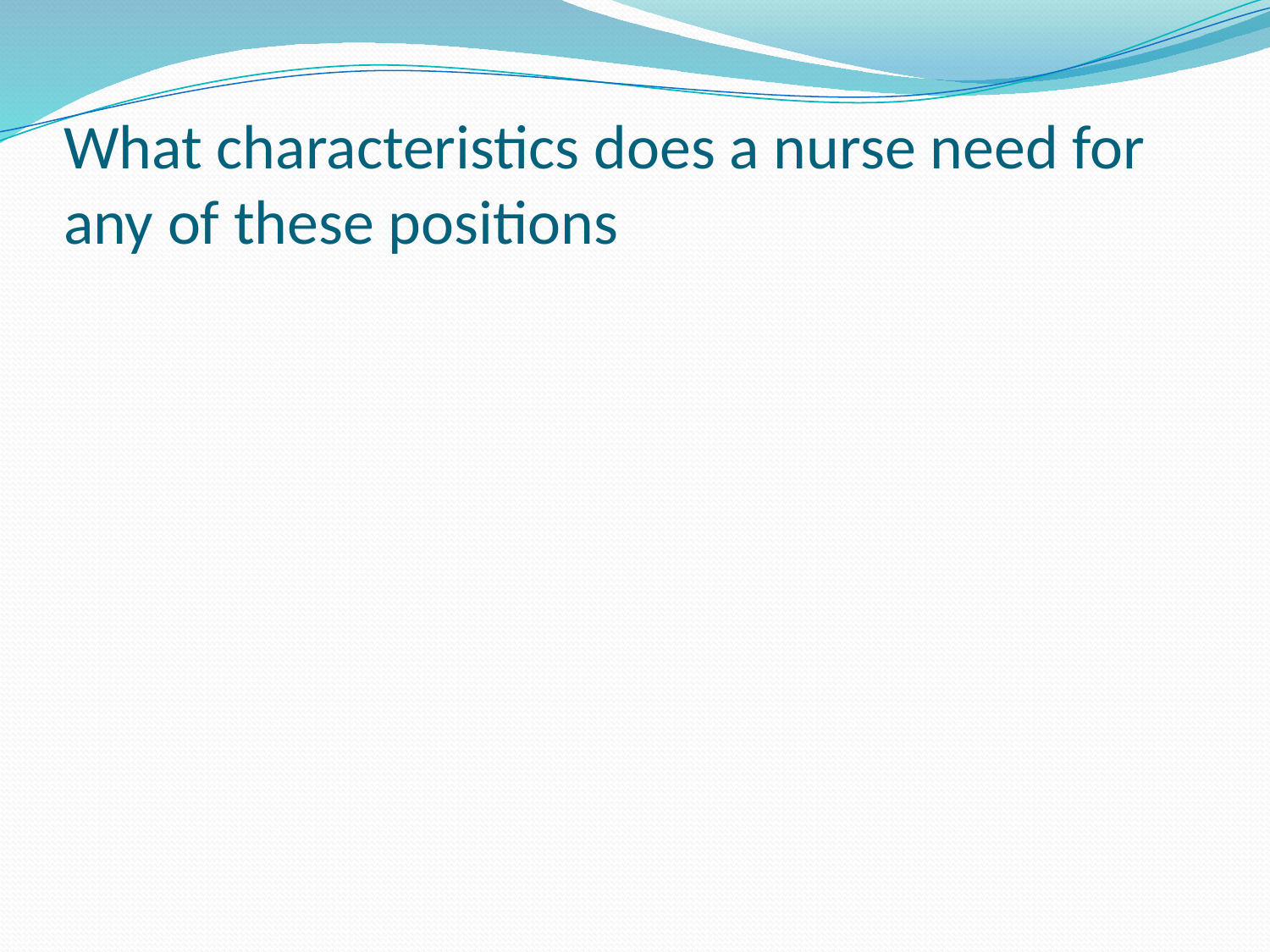

# What characteristics does a nurse need for any of these positions